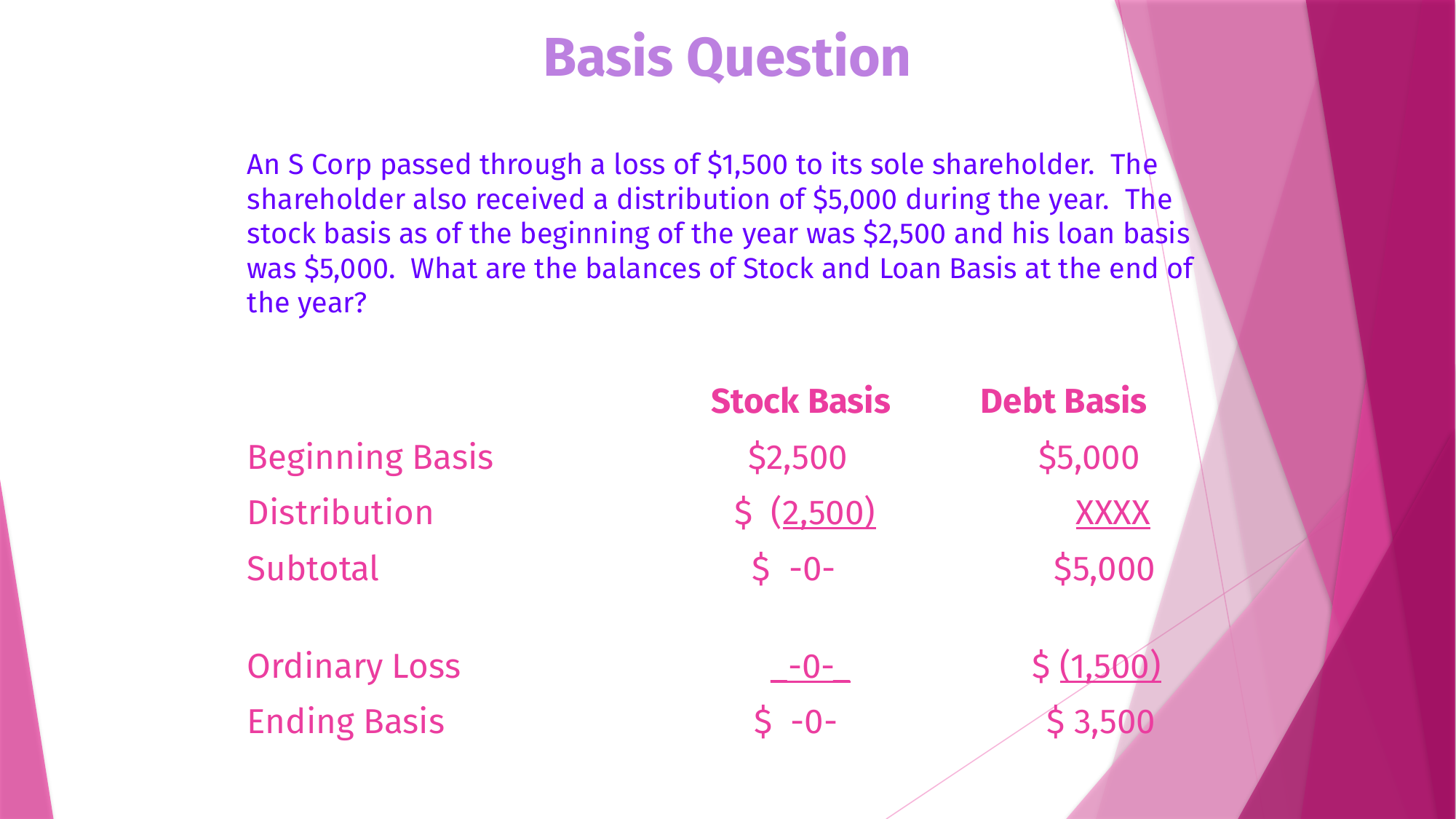

# Basis Question
An S Corp passed through a loss of $1,500 to its sole shareholder.  The shareholder also received a distribution of $5,000 during the year.  The stock basis as of the beginning of the year was $2,500 and his loan basis was $5,000.  What are the balances of Stock and Loan Basis at the end of the year?

                                                   Stock Basis           Debt Basis
Beginning Basis                            $2,500                     $5,000
Distribution                                 $  (2,500)                      XXXX
Subtotal                                         $  -0-                        $5,000
Ordinary Loss                                  _-0-_                    $ (1,500)
Ending Basis                                  $  -0-                       $ 3,500